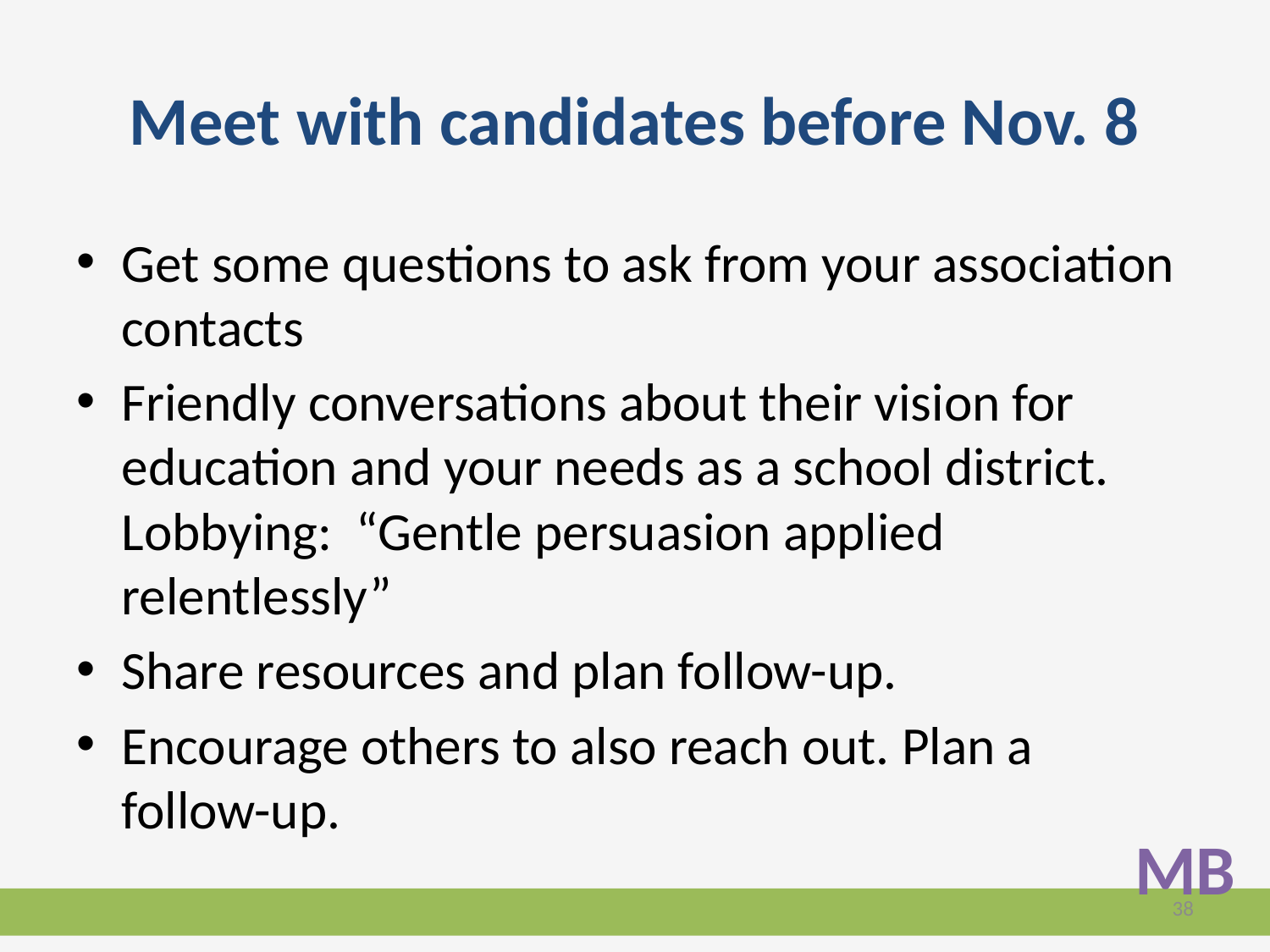

# Meet with candidates before Nov. 8
Get some questions to ask from your association contacts
Friendly conversations about their vision for education and your needs as a school district. Lobbying:  “Gentle persuasion applied relentlessly”
Share resources and plan follow-up.
Encourage others to also reach out. Plan a follow-up.

MB
38